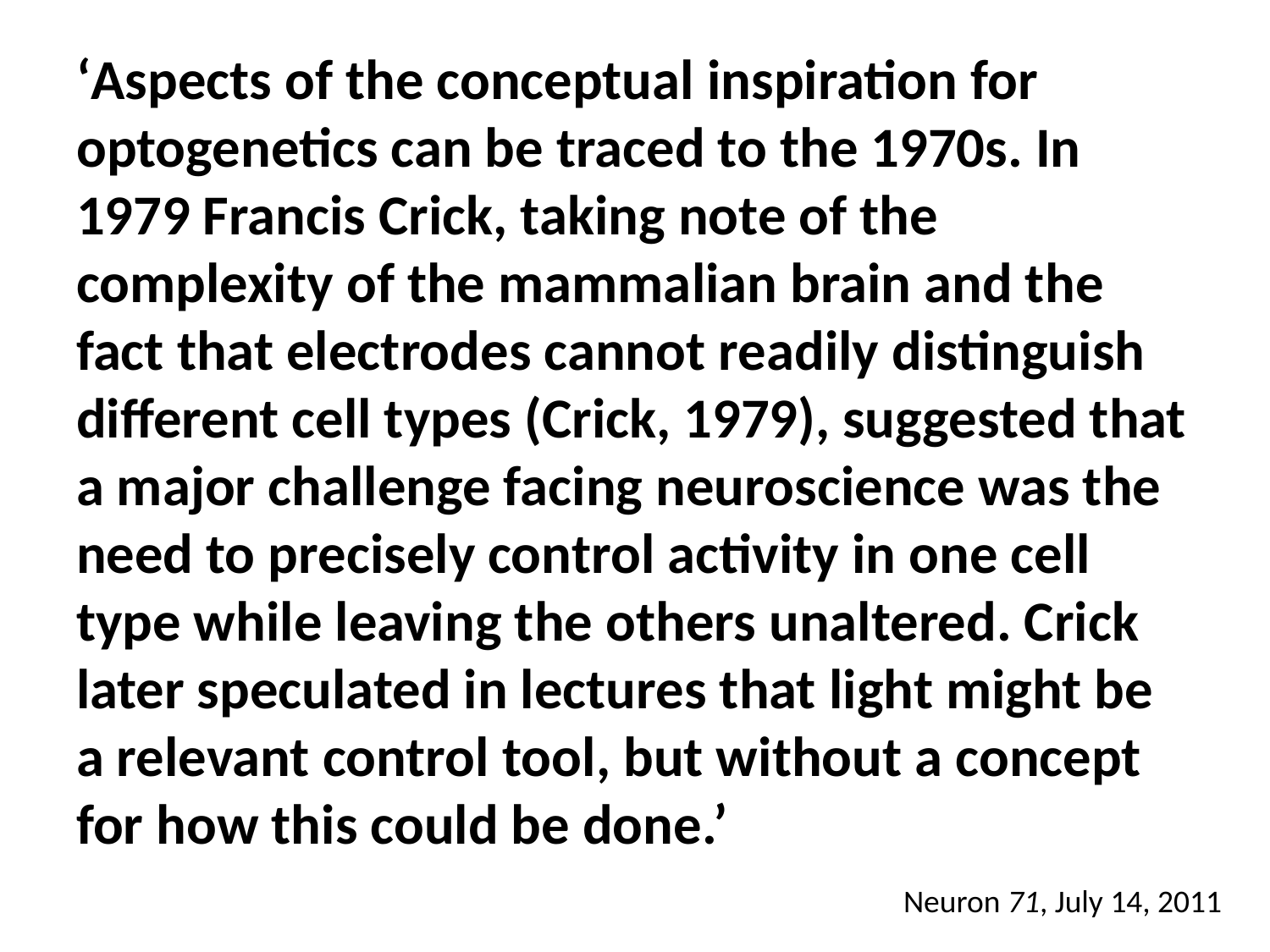

‘Aspects of the conceptual inspiration for optogenetics can be traced to the 1970s. In 1979 Francis Crick, taking note of the complexity of the mammalian brain and the fact that electrodes cannot readily distinguish different cell types (Crick, 1979), suggested that a major challenge facing neuroscience was the need to precisely control activity in one cell type while leaving the others unaltered. Crick later speculated in lectures that light might be a relevant control tool, but without a concept for how this could be done.’

Neuron 71, July 14, 2011